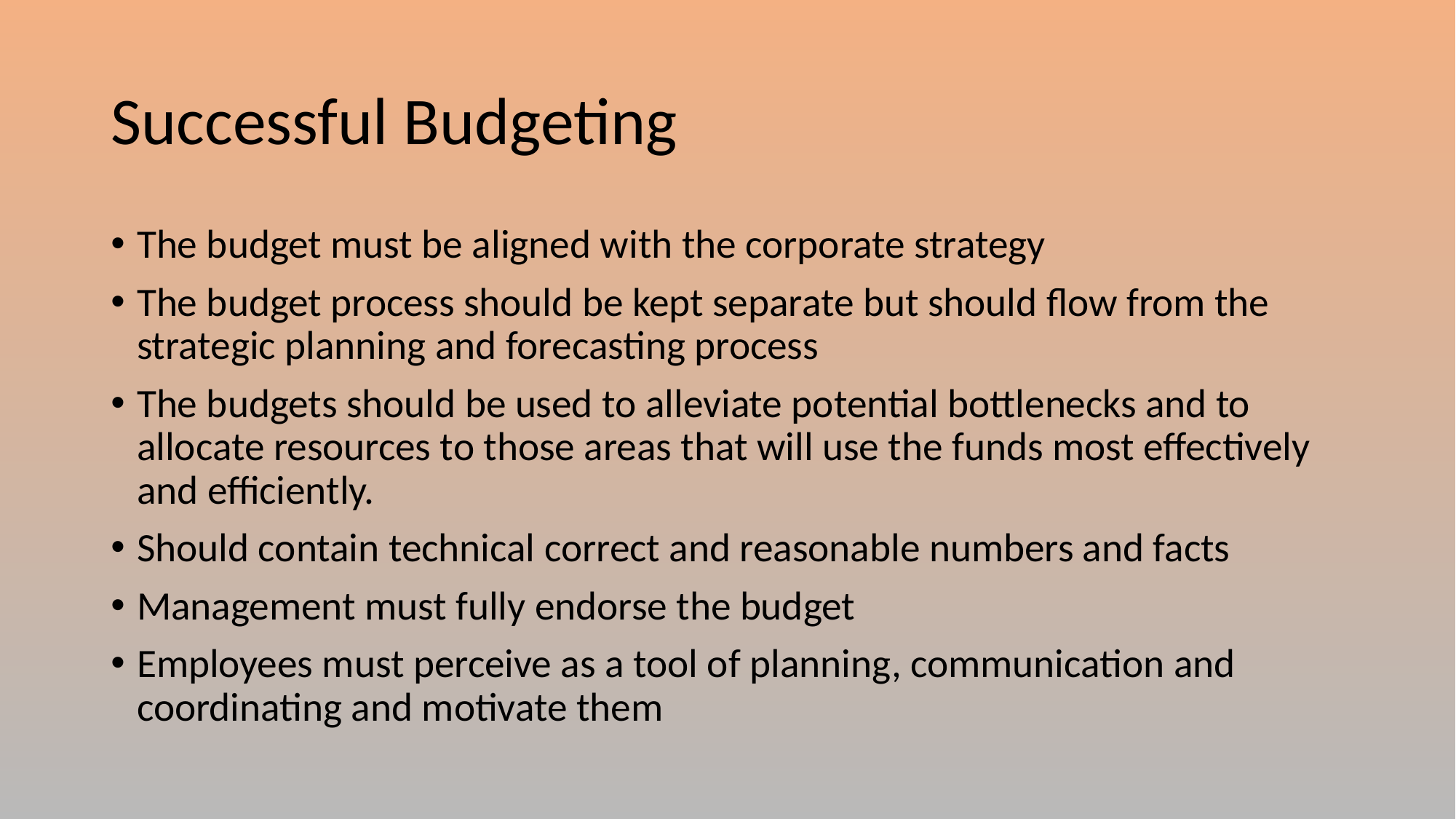

# Successful Budgeting
The budget must be aligned with the corporate strategy
The budget process should be kept separate but should flow from the strategic planning and forecasting process
The budgets should be used to alleviate potential bottlenecks and to allocate resources to those areas that will use the funds most effectively and efficiently.
Should contain technical correct and reasonable numbers and facts
Management must fully endorse the budget
Employees must perceive as a tool of planning, communication and coordinating and motivate them